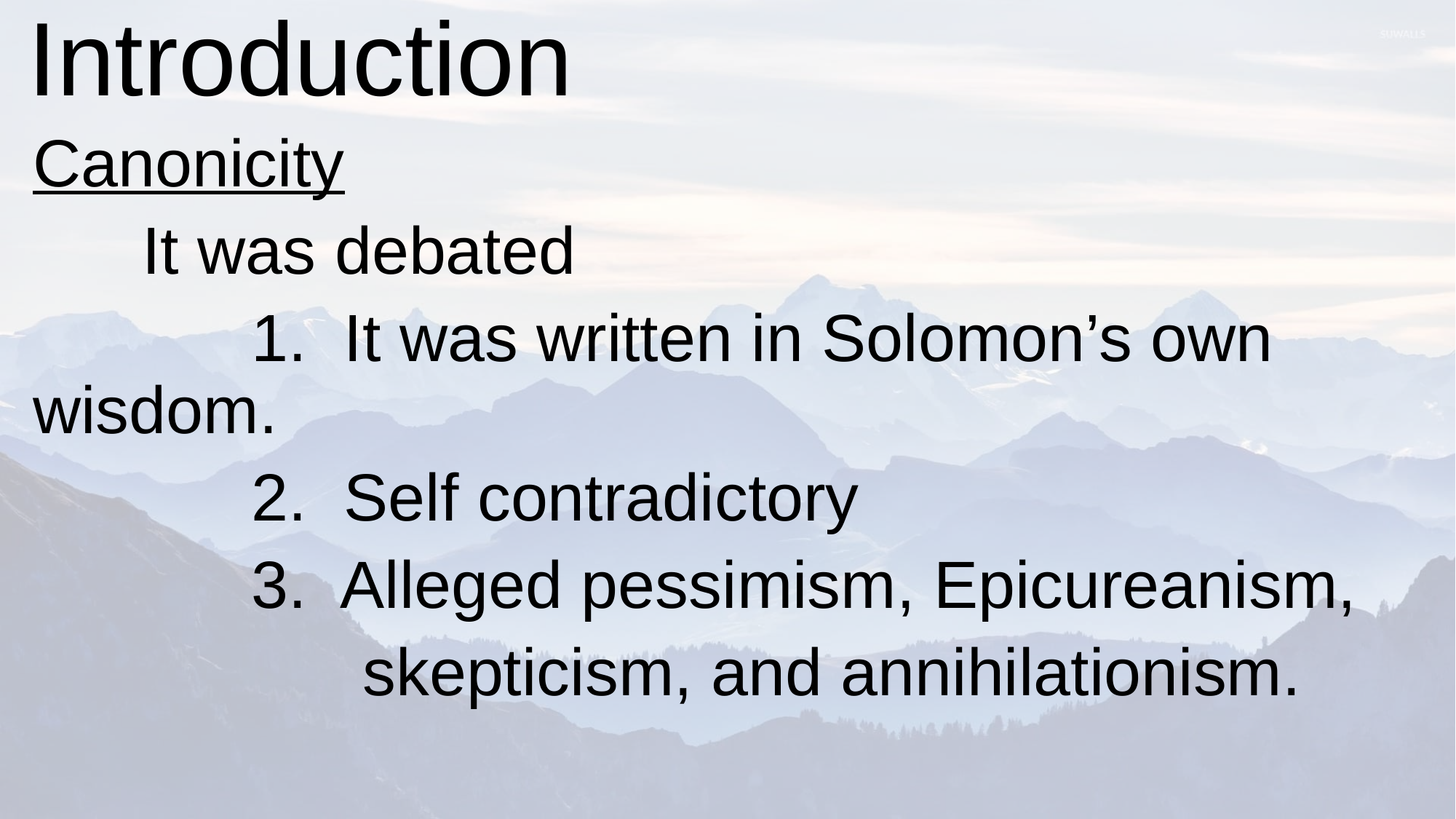

Introduction
Canonicity
	It was debated
		1.  It was written in Solomon’s own wisdom.
		2.  Self contradictory
		3.  Alleged pessimism, Epicureanism,
		      skepticism, and annihilationism.